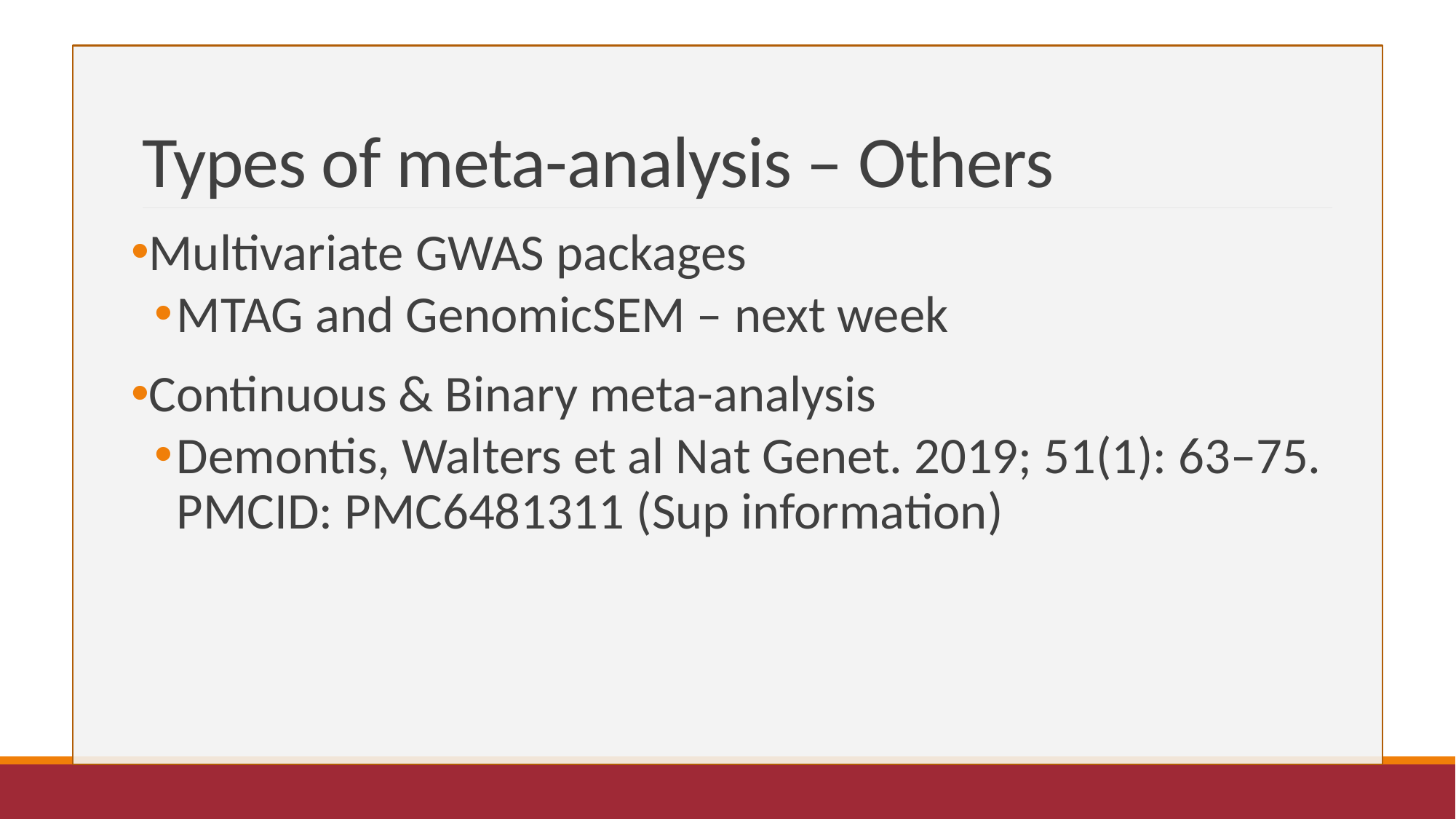

# Types of meta-analysis – Others
Multivariate GWAS packages
MTAG and GenomicSEM – next week
Continuous & Binary meta-analysis
Demontis, Walters et al Nat Genet. 2019; 51(1): 63–75. PMCID: PMC6481311 (Sup information)